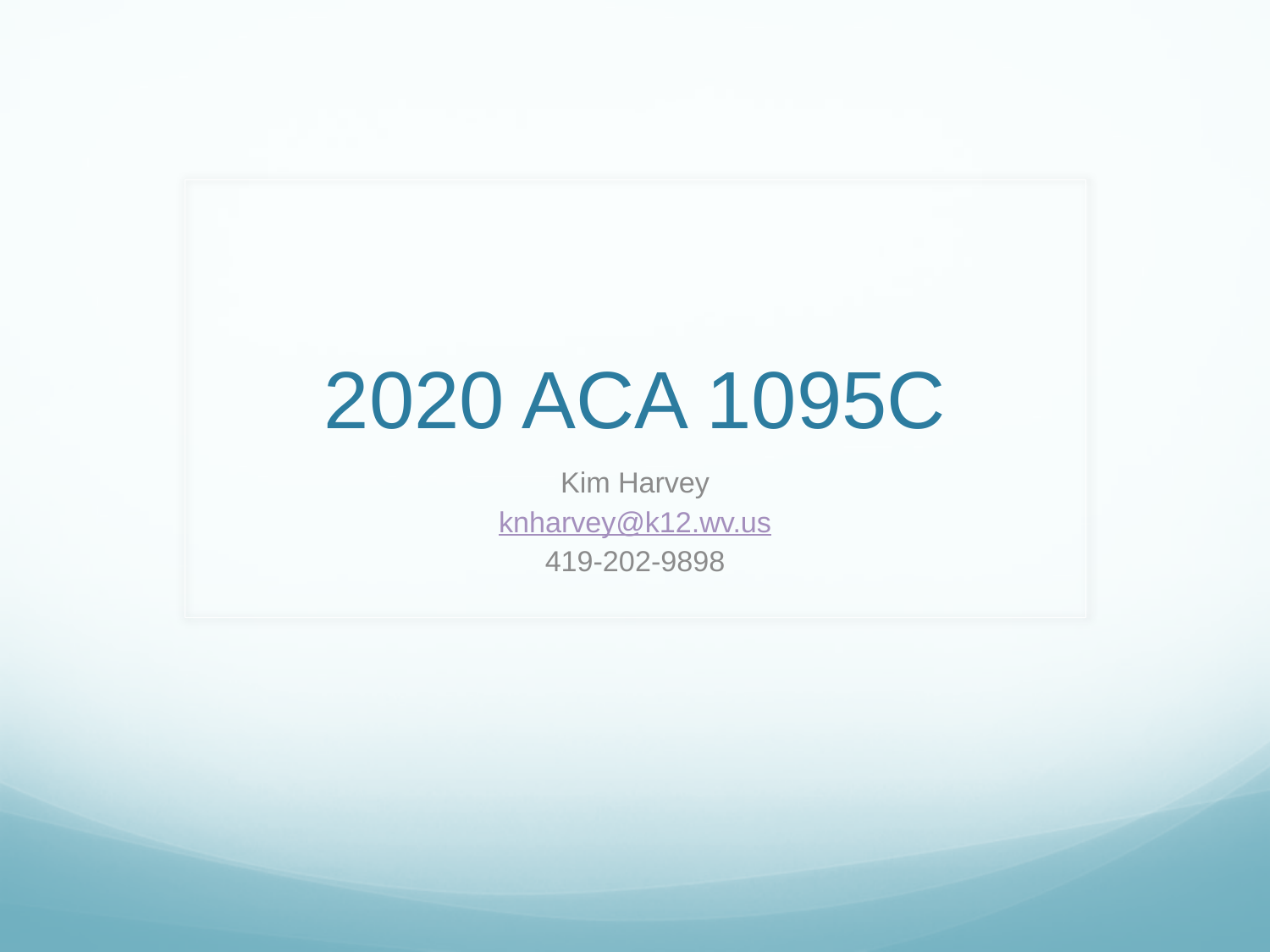

# 2020 ACA 1095C
Kim Harvey
knharvey@k12.wv.us
419-202-9898